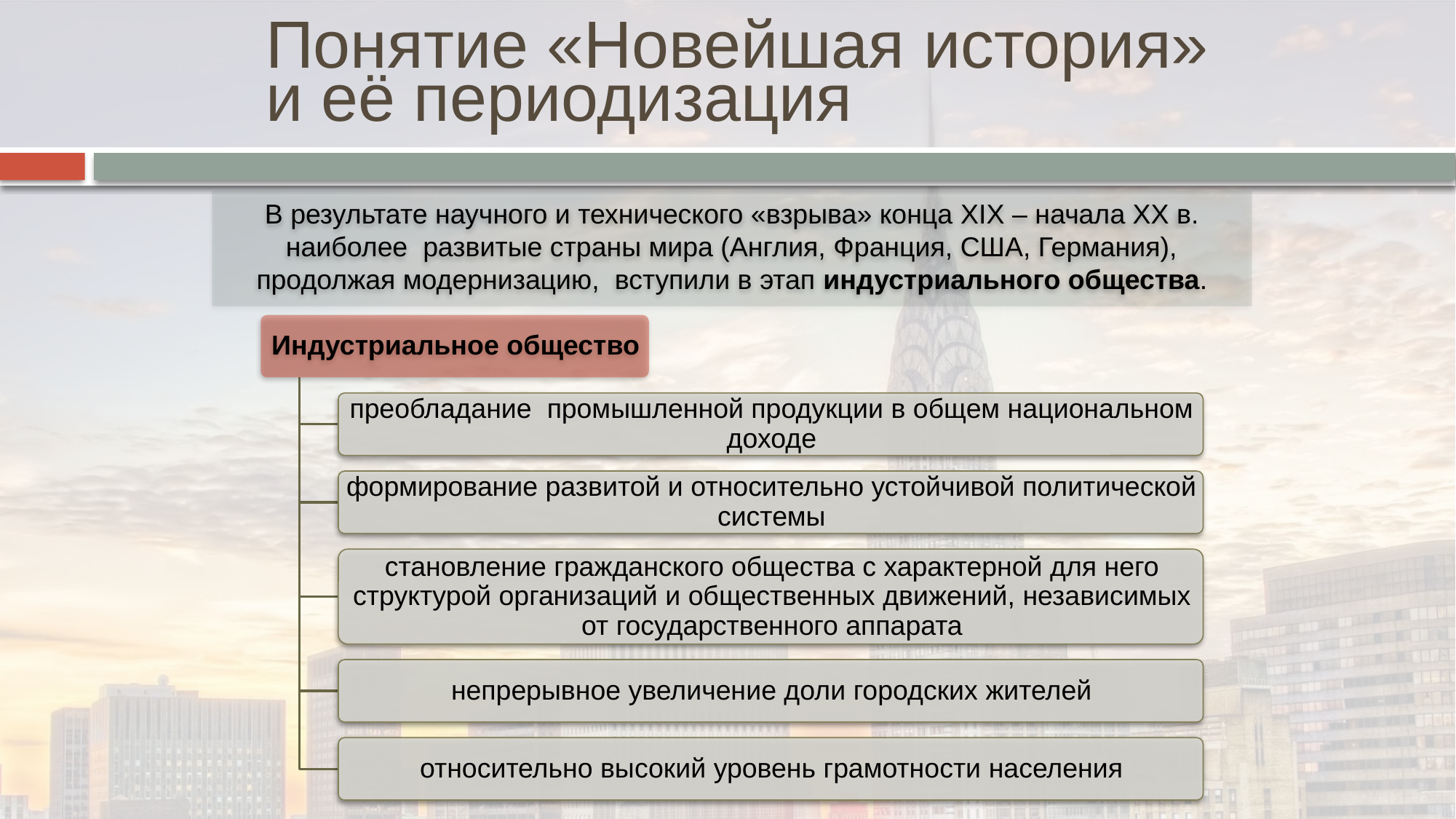

# Понятие «Новейшая история» и её периодизация
В результате научного и технического «взрыва» конца XIX – начала ХХ в. наиболее  развитые страны мира (Англия, Франция, США, Германия), продолжая модернизацию,  вступили в этап индустриального общества.
Индустриальное общество
преобладание  промышленной продукции в общем национальном доходе
формирование развитой и относительно устойчивой политической системы
становление гражданского общества с характерной для него структурой организаций и общественных движений, независимых от государственного аппарата
непрерывное увеличение доли городских жителей
относительно высокий уровень грамотности населения